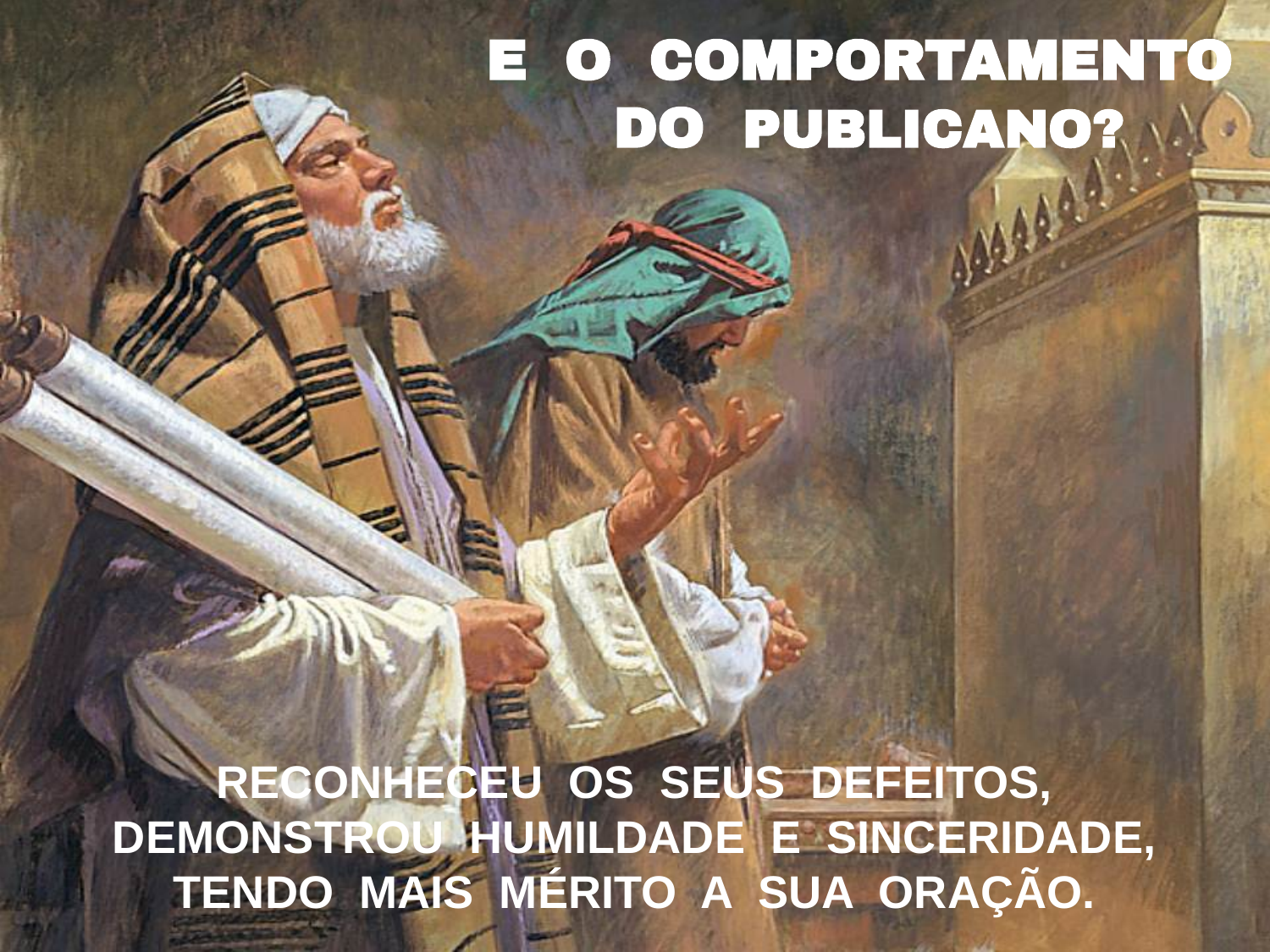

E  O  COMPORTAMENTO  DO  PUBLICANO?
RECONHECEU  OS  SEUS  DEFEITOS,
 DEMONSTROU  HUMILDADE  E  SINCERIDADE,
TENDO  MAIS  MÉRITO  A  SUA  ORAÇÃO.